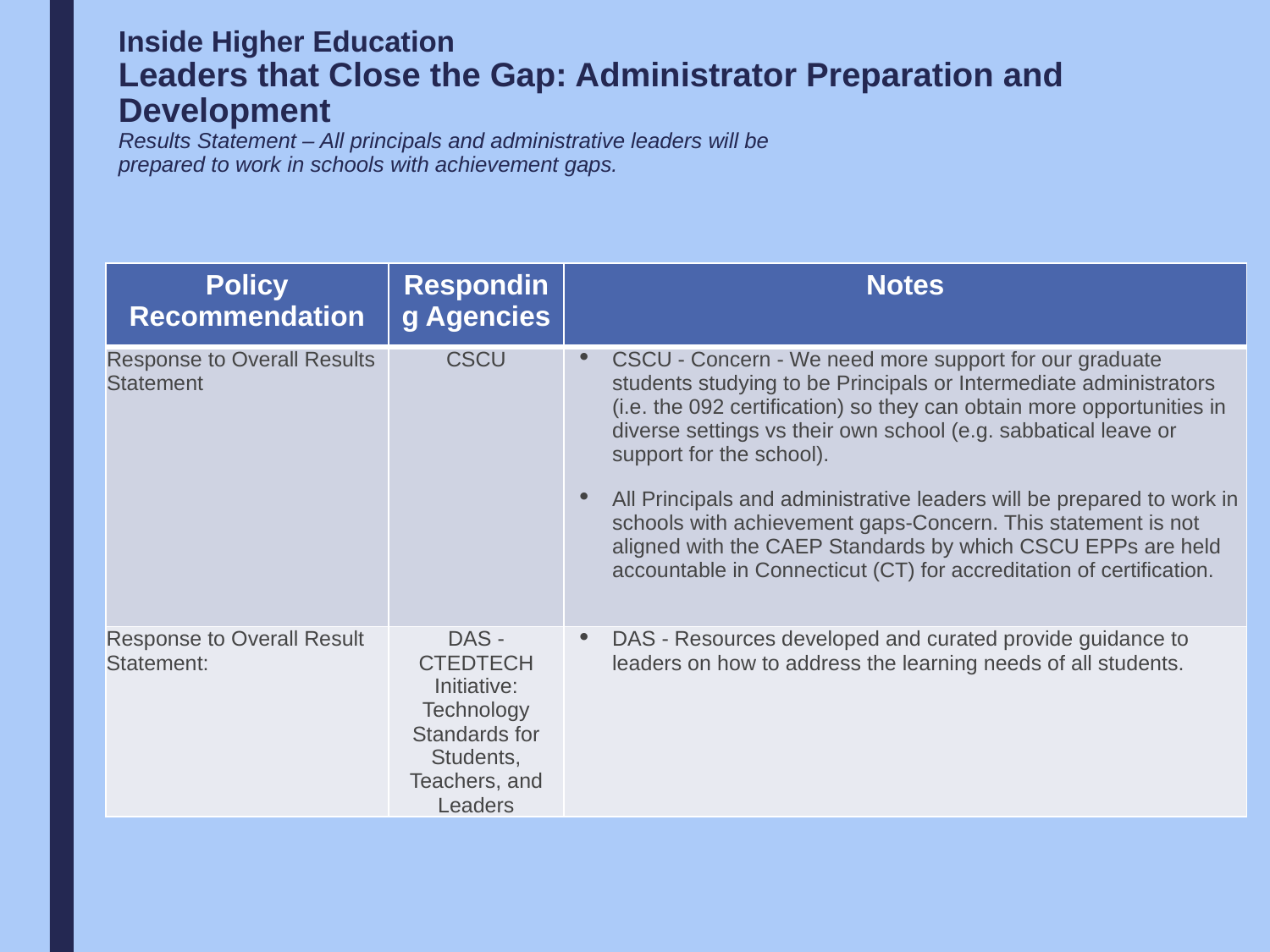

# Inside Higher Education Leaders that Close the Gap: Administrator Preparation and Development Results Statement – All principals and administrative leaders will be prepared to work in schools with achievement gaps.
| Policy Recommendation | Responding Agencies | Notes |
| --- | --- | --- |
| Response to Overall Results Statement | CSCU | CSCU - Concern - We need more support for our graduate students studying to be Principals or Intermediate administrators (i.e. the 092 certification) so they can obtain more opportunities in diverse settings vs their own school (e.g. sabbatical leave or support for the school). All Principals and administrative leaders will be prepared to work in schools with achievement gaps-Concern. This statement is not aligned with the CAEP Standards by which CSCU EPPs are held accountable in Connecticut (CT) for accreditation of certification. |
| Response to Overall Result Statement: | DAS - CTEDTECH Initiative: Technology Standards for Students, Teachers, and Leaders | DAS - Resources developed and curated provide guidance to leaders on how to address the learning needs of all students. |